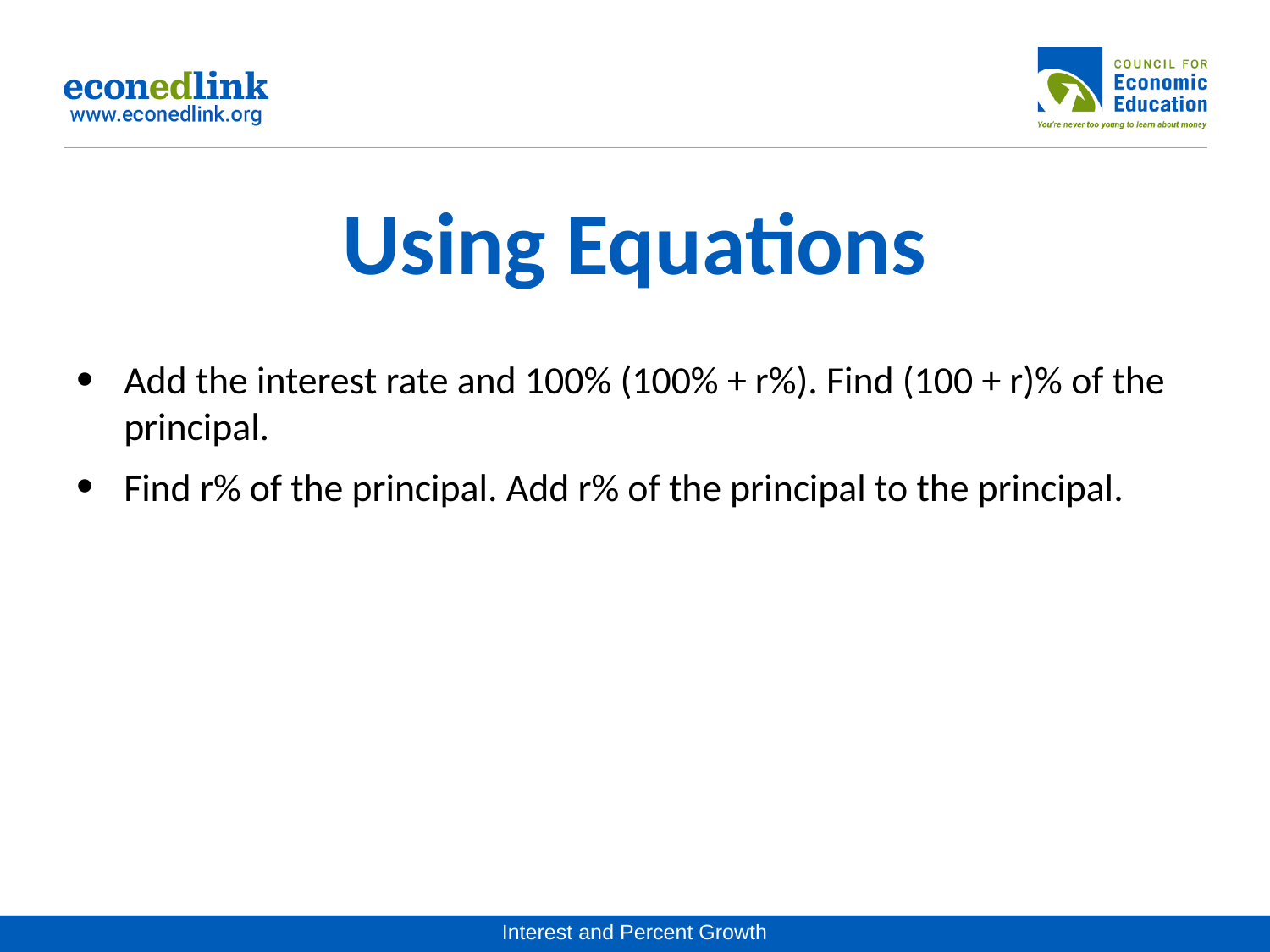

# Using Equations
Add the interest rate and 100% (100% + r%). Find (100 + r)% of the principal.
Find r% of the principal. Add r% of the principal to the principal.